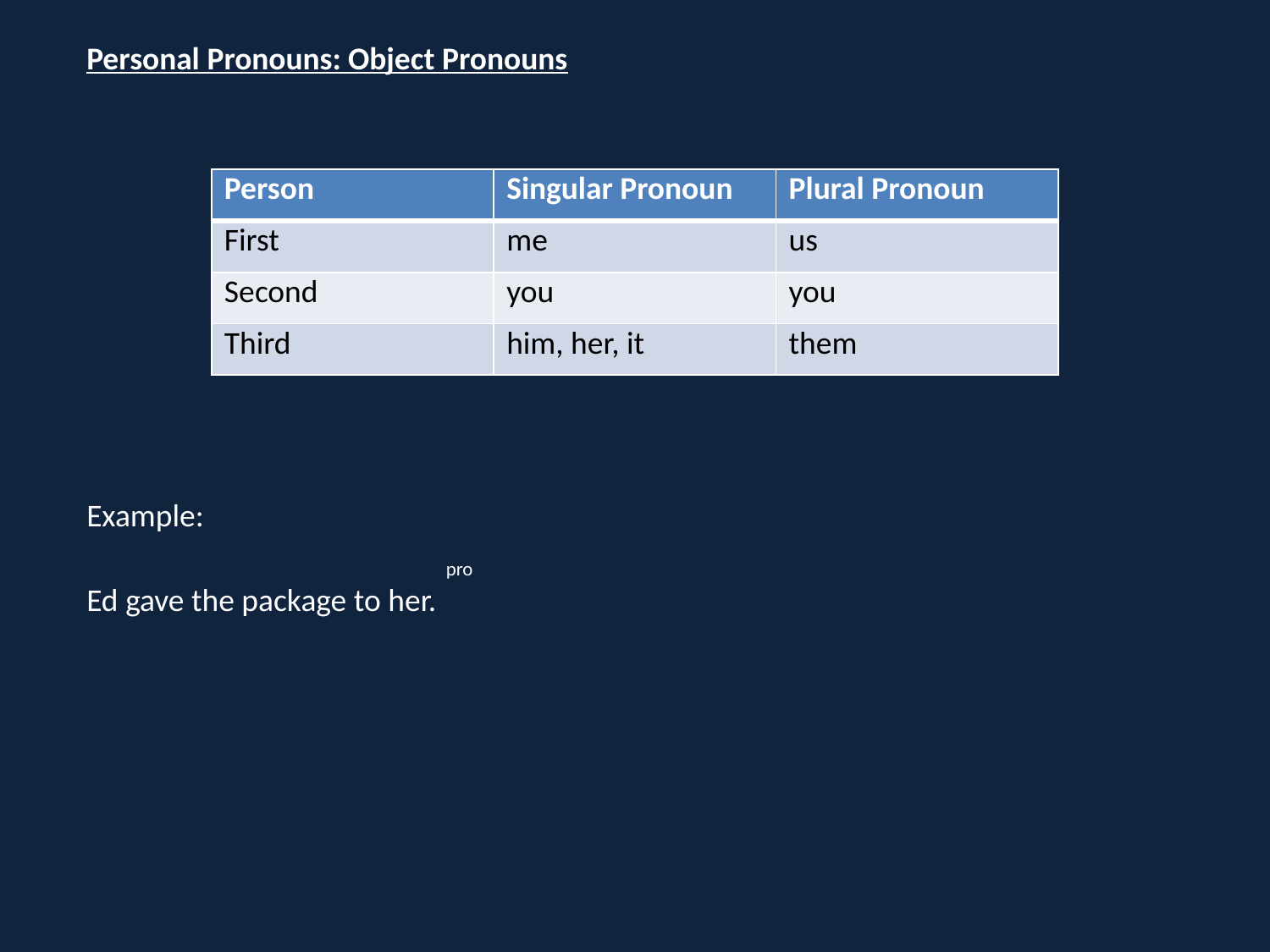

Personal Pronouns: Object Pronouns

Example:

			             pro
Ed gave the package to her.

| Person | Singular Pronoun | Plural Pronoun |
| --- | --- | --- |
| First | me | us |
| Second | you | you |
| Third | him, her, it | them |